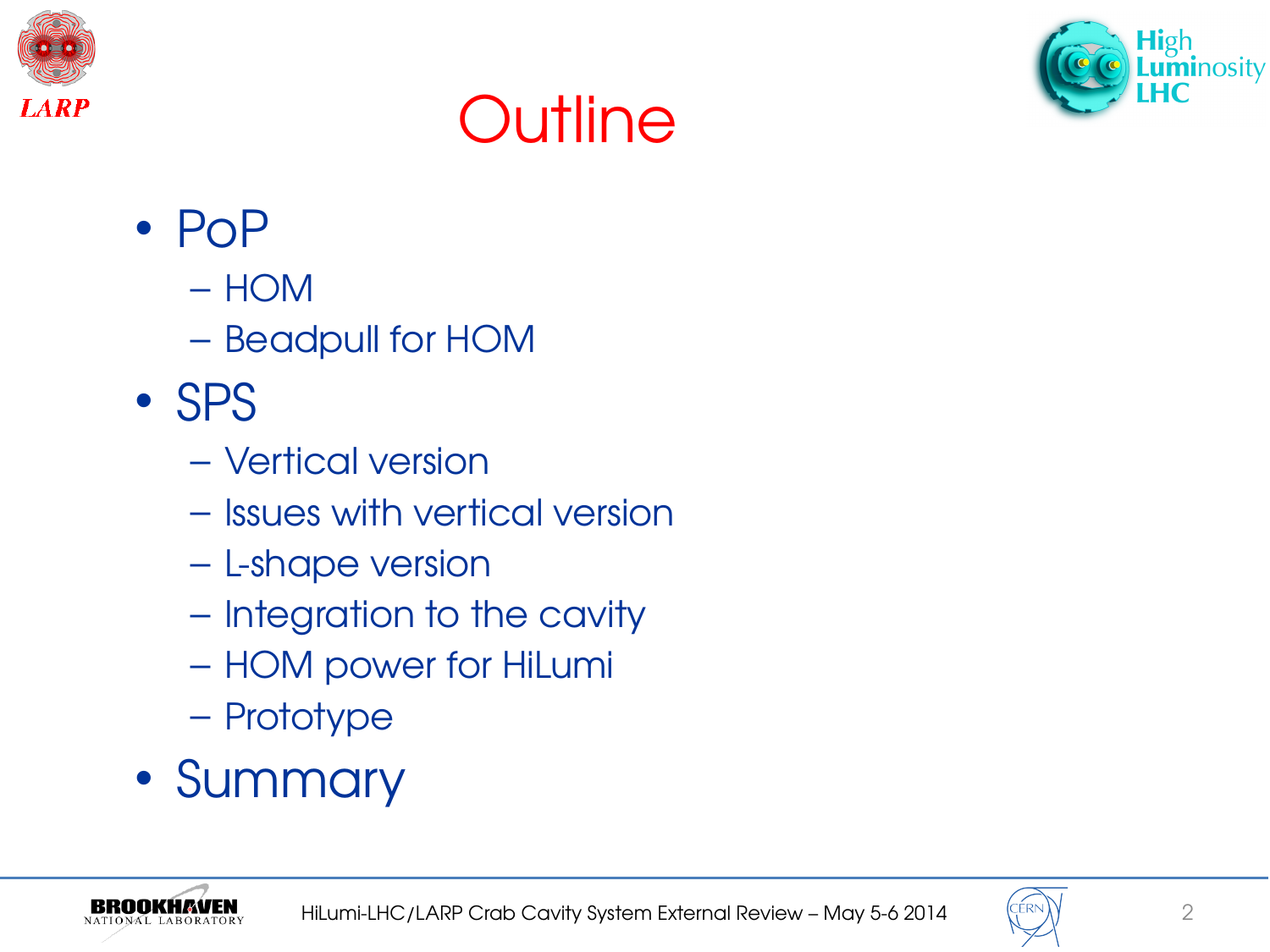

# Outline
PoP
HOM
Beadpull for HOM
SPS
Vertical version
Issues with vertical version
L-shape version
Integration to the cavity
HOM power for HiLumi
Prototype
Summary
2